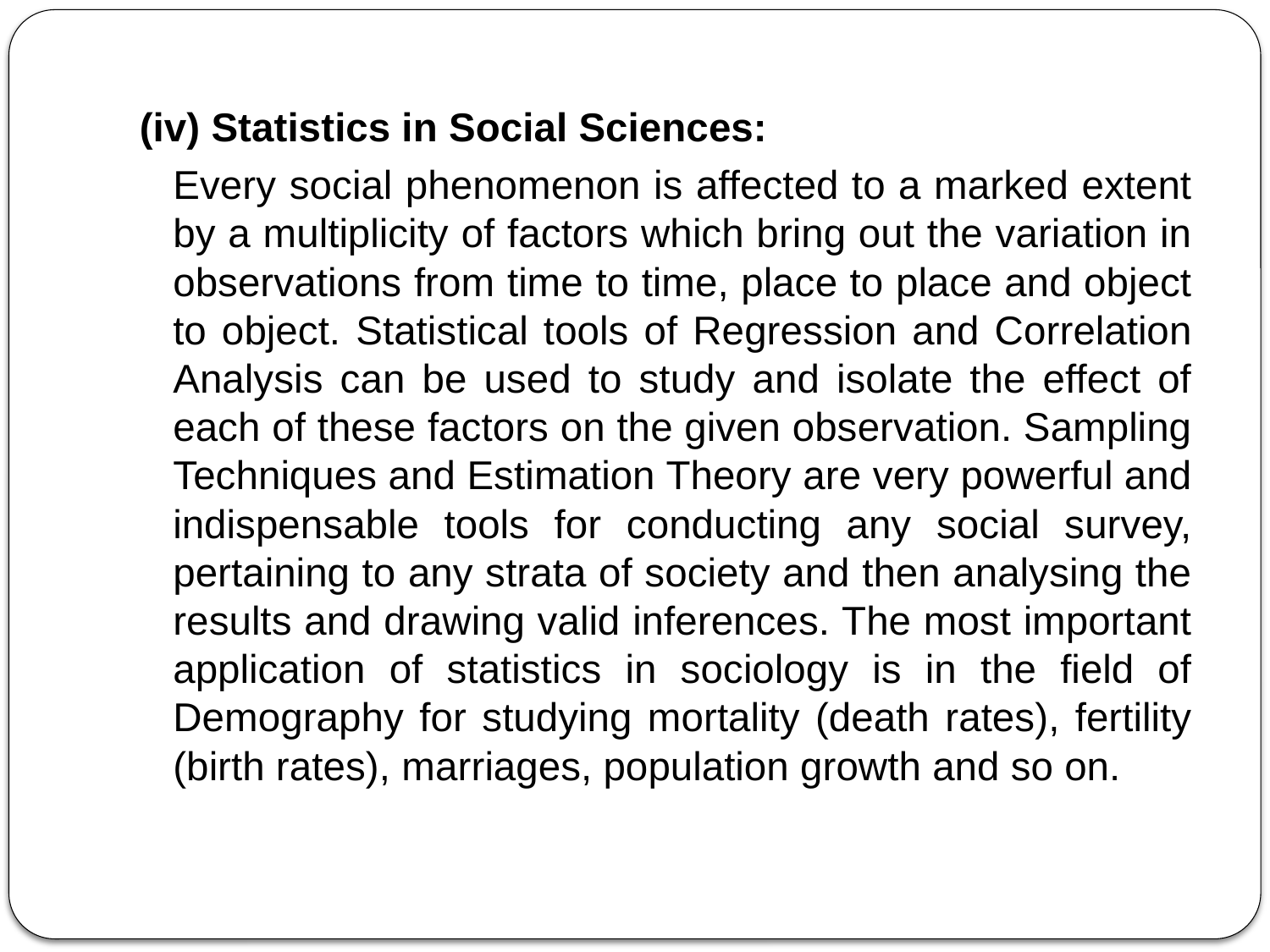

(iv) Statistics in Social Sciences:
		Every social phenomenon is affected to a marked extent by a multiplicity of factors which bring out the variation in observations from time to time, place to place and object to object. Statistical tools of Regression and Correlation Analysis can be used to study and isolate the effect of each of these factors on the given observation. Sampling Techniques and Estimation Theory are very powerful and indispensable tools for conducting any social survey, pertaining to any strata of society and then analysing the results and drawing valid inferences. The most important application of statistics in sociology is in the field of Demography for studying mortality (death rates), fertility (birth rates), marriages, population growth and so on.